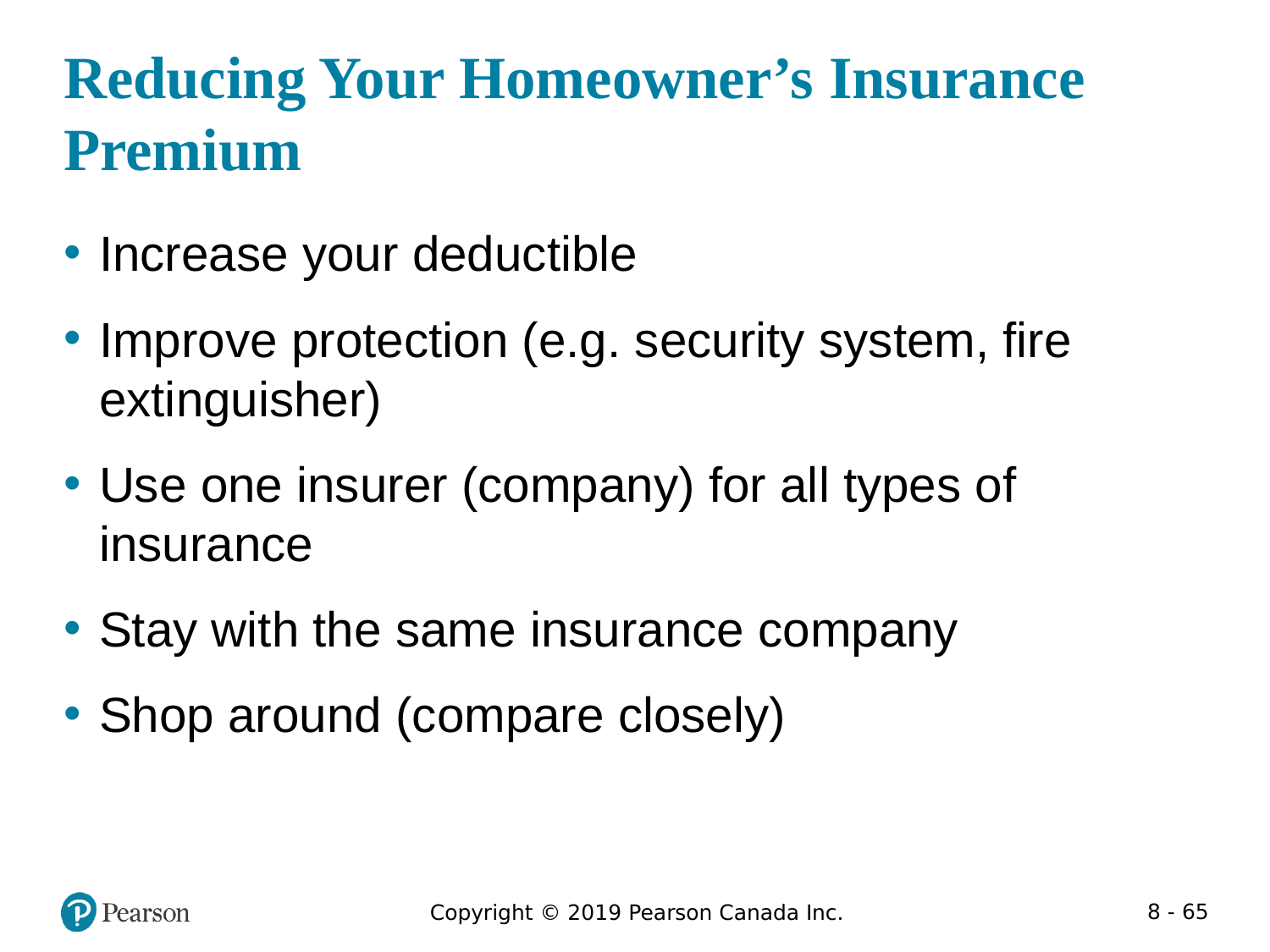

# Reducing Your Homeowner’s Insurance Premium
Increase your deductible
Improve protection (e.g. security system, fire extinguisher)
Use one insurer (company) for all types of insurance
Stay with the same insurance company
Shop around (compare closely)